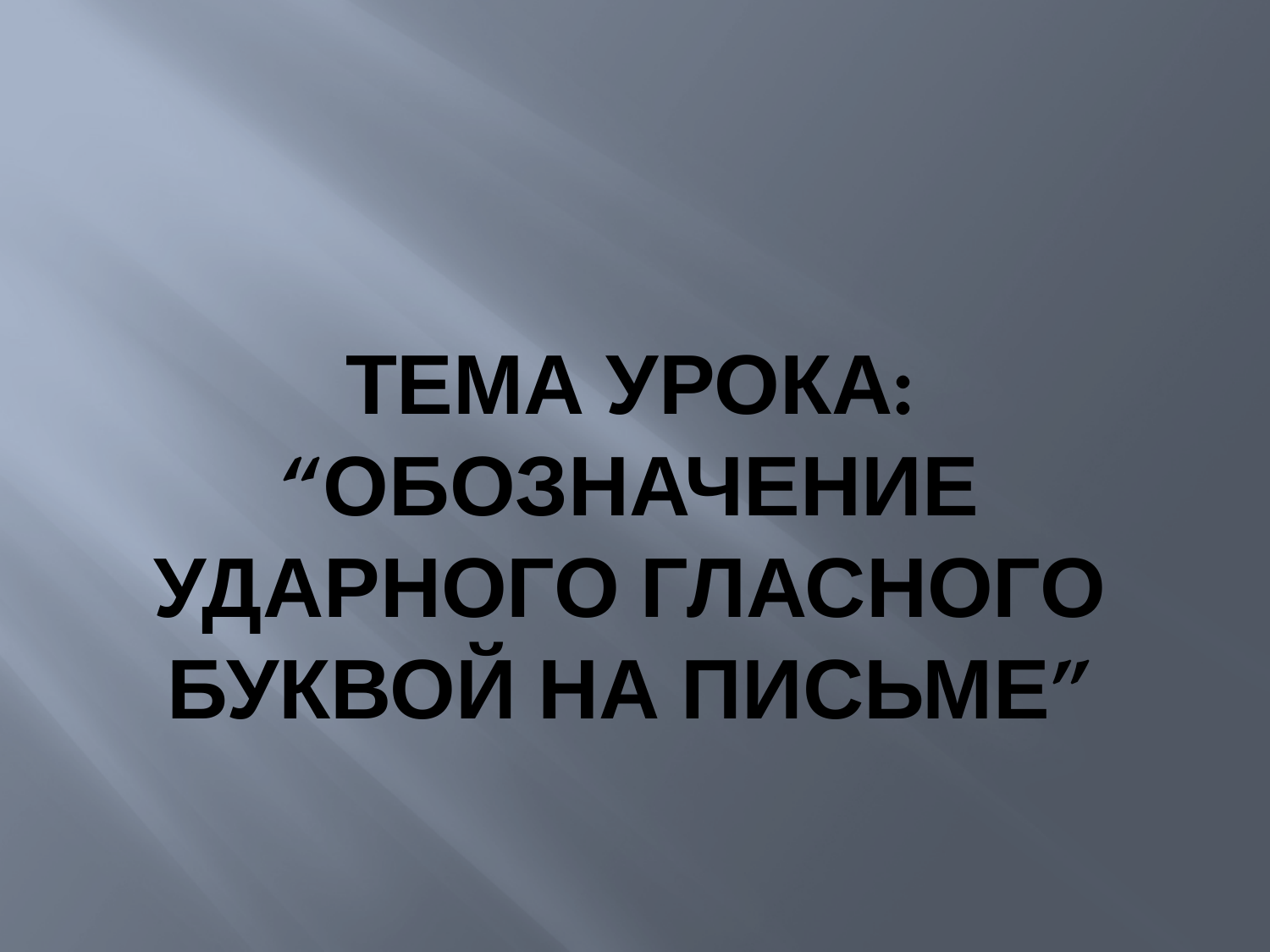

# Тема урока: “Обозначение ударного гласного буквой на письме”